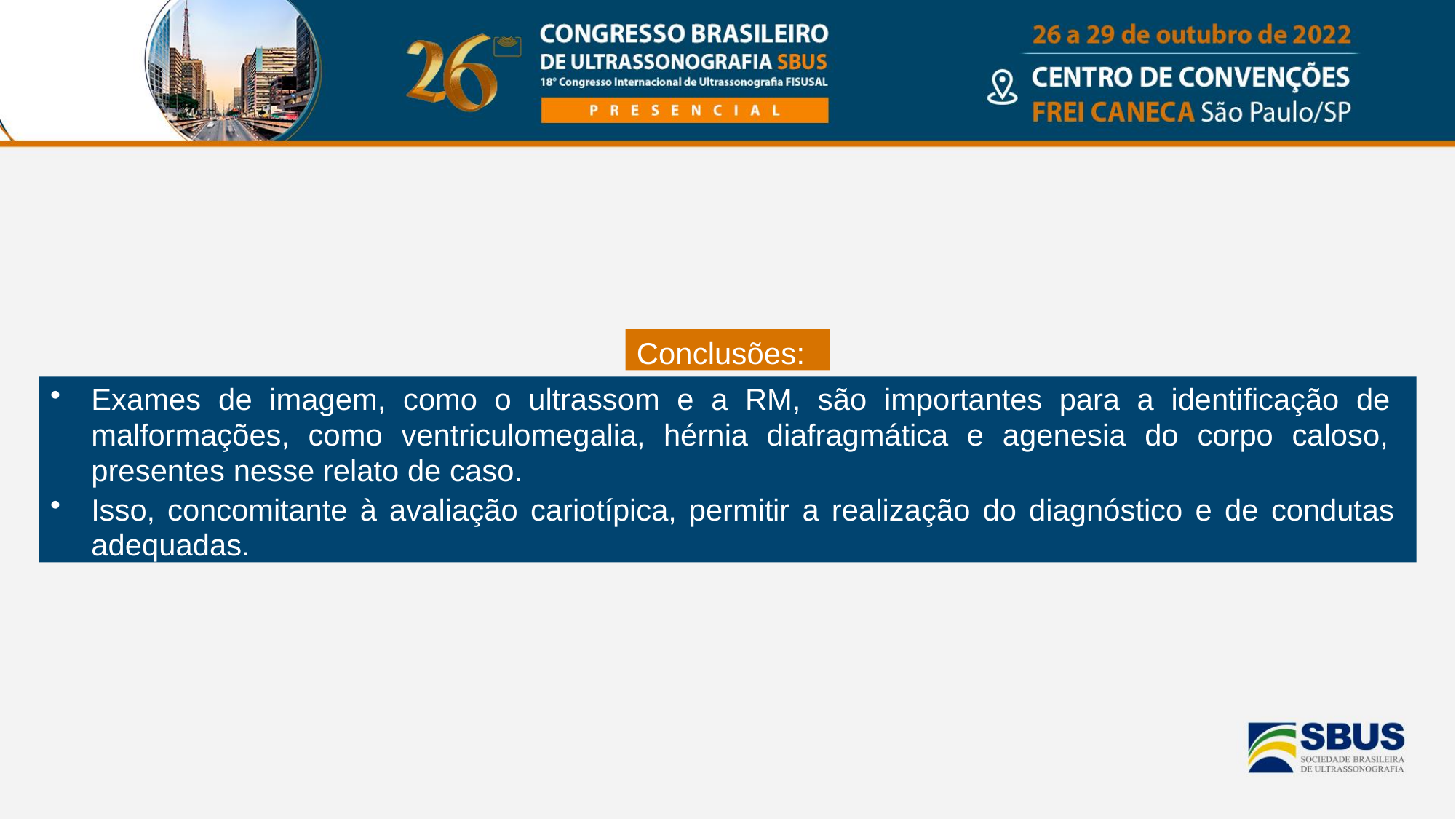

Conclusões:
Exames de imagem, como o ultrassom e a RM, são importantes para a identificação de  malformações, como ventriculomegalia, hérnia diafragmática e agenesia do corpo caloso,  presentes nesse relato de caso.
Isso, concomitante à avaliação cariotípica, permitir a realização do diagnóstico e de condutas  adequadas.